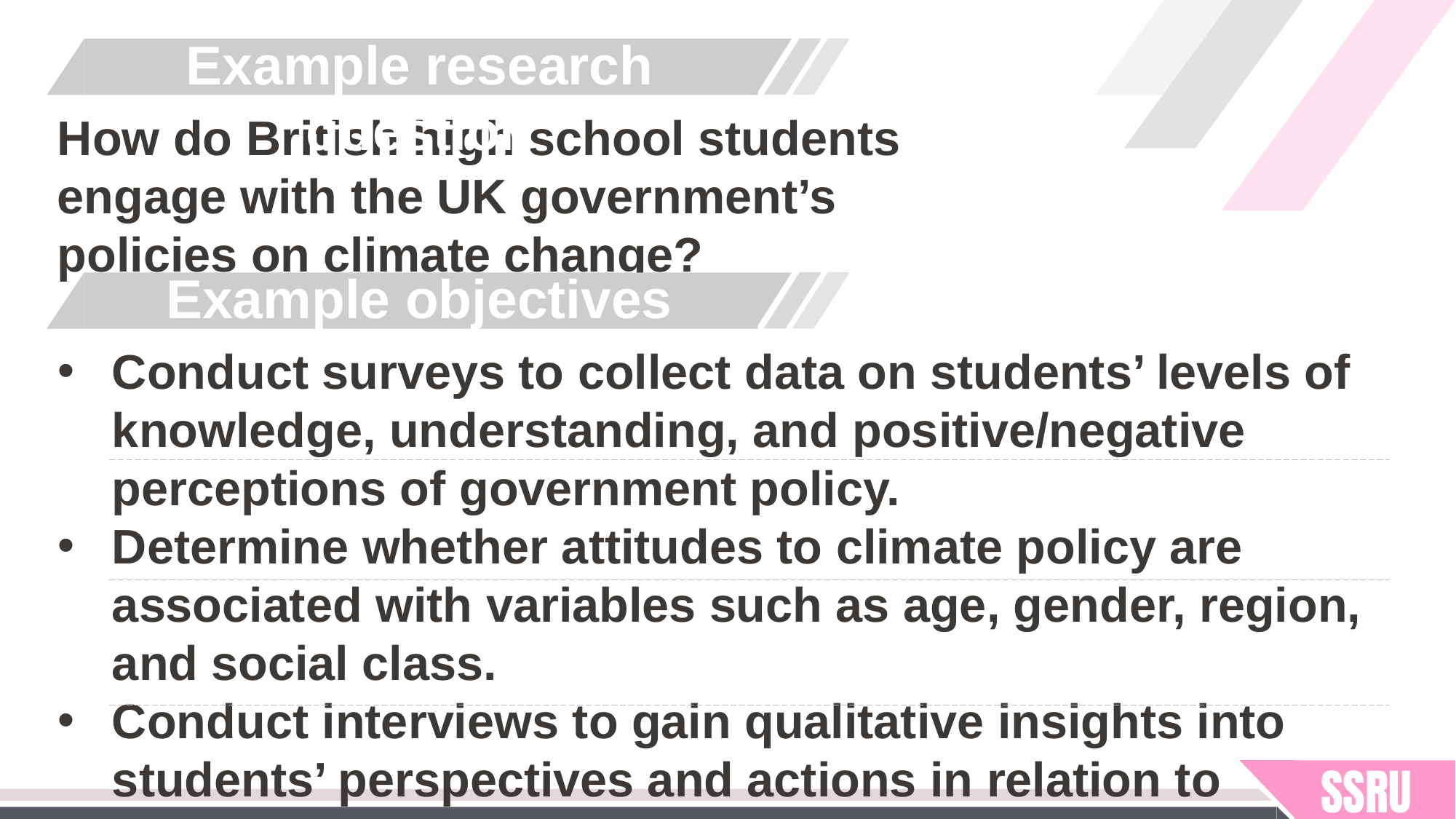

Experimental research
Example research question

How do British high school students engage with the UK government’s policies on climate change?
Example objectives

Conduct surveys to collect data on students’ levels of knowledge, understanding, and positive/negative perceptions of government policy.
Determine whether attitudes to climate policy are associated with variables such as age, gender, region, and social class.
Conduct interviews to gain qualitative insights into students’ perspectives and actions in relation to climate policy.
SSRU